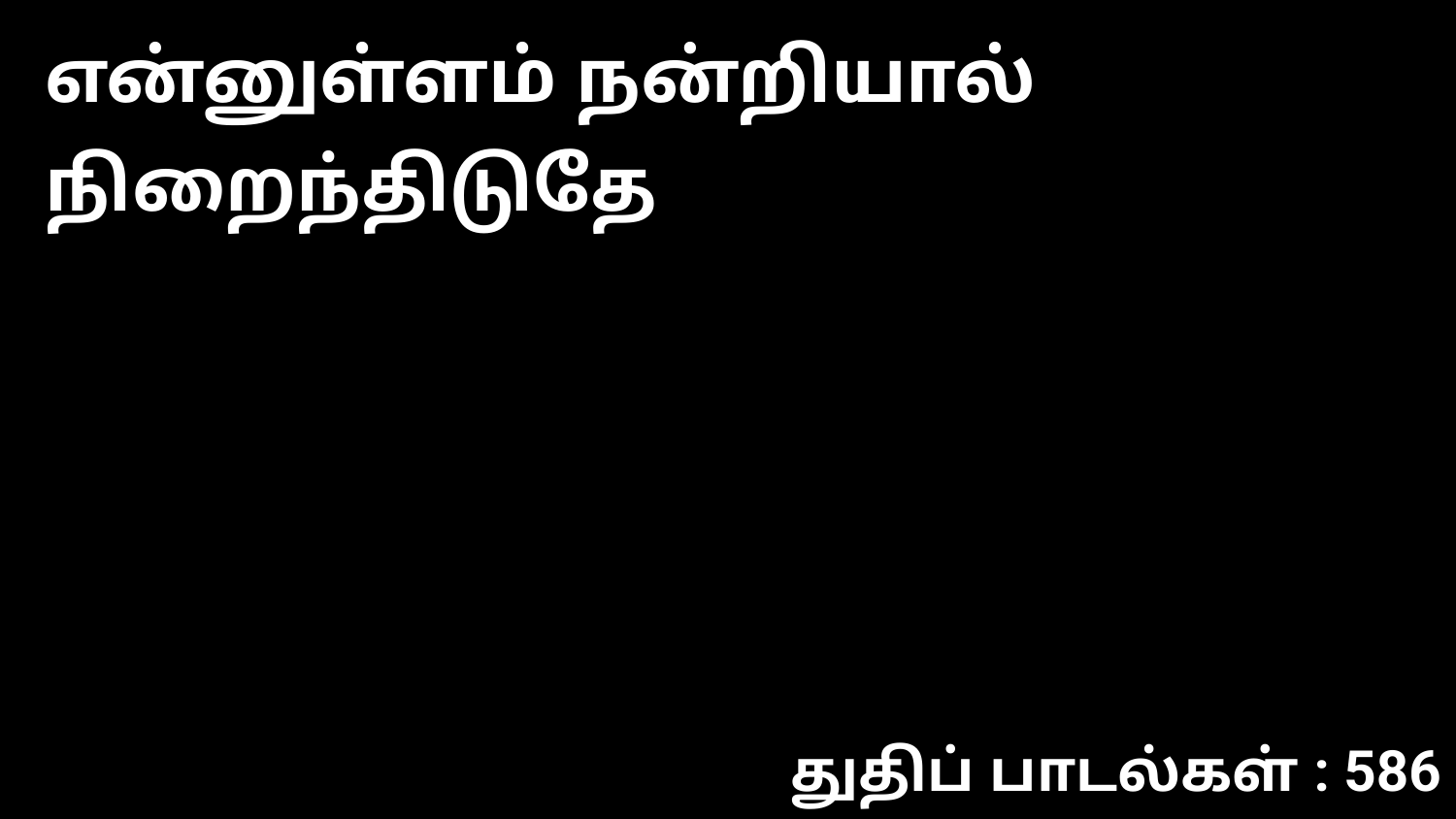

என்னுள்ளம் நன்றியால் நிறைந்திடுதே
துதிப் பாடல்கள் : 586